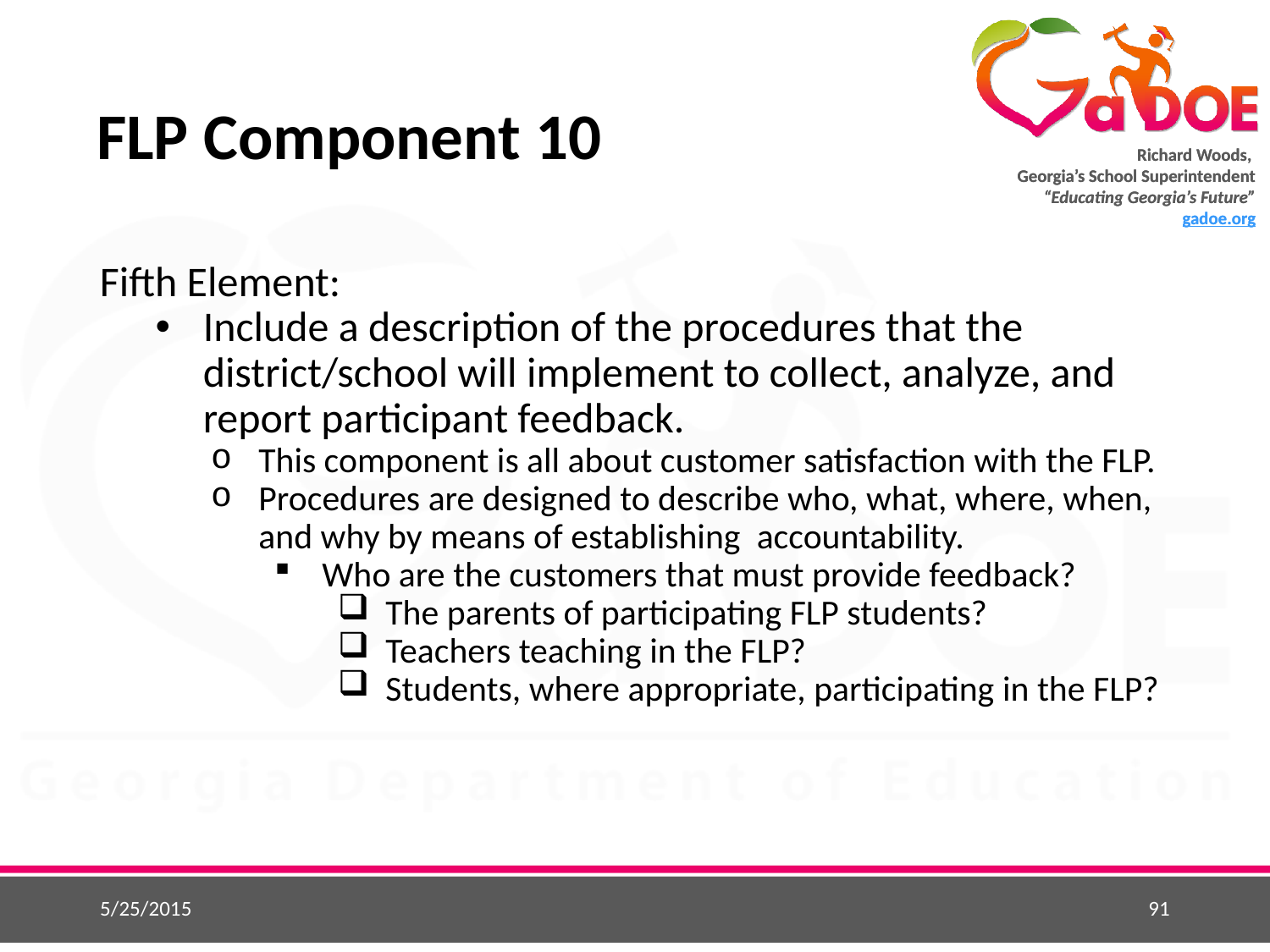

# FLP Component 10
Fifth Element:
Include a description of the procedures that the district/school will implement to collect, analyze, and report participant feedback.
This component is all about customer satisfaction with the FLP.
Procedures are designed to describe who, what, where, when, and why by means of establishing  accountability.
Who are the customers that must provide feedback?
The parents of participating FLP students?
Teachers teaching in the FLP?
Students, where appropriate, participating in the FLP?

5/25/2015
91